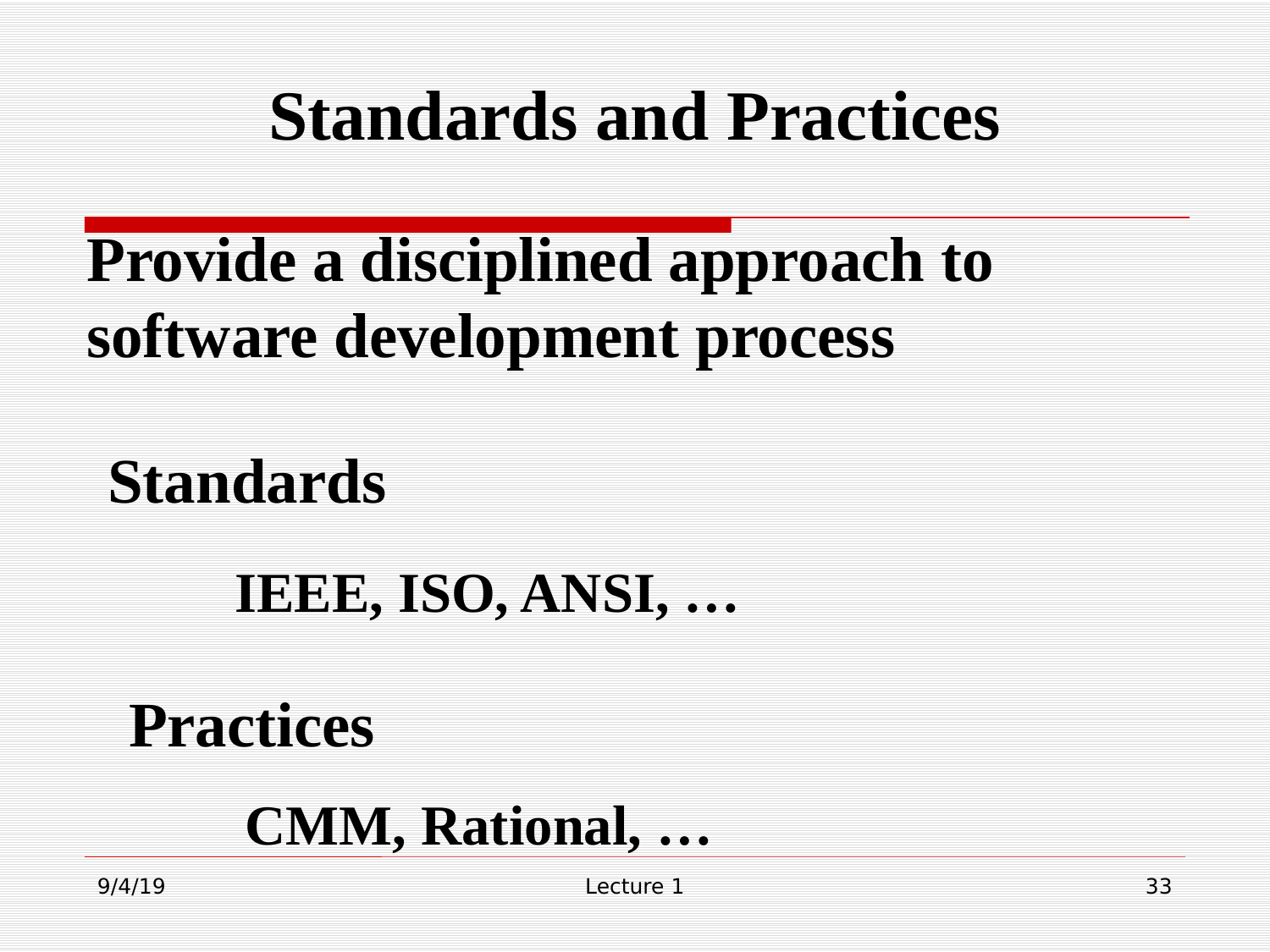

Standards and Practices
Provide a disciplined approach to software development process
Standards
IEEE, ISO, ANSI, …
Practices
CMM, Rational, …
9/4/19
Lecture 1
33